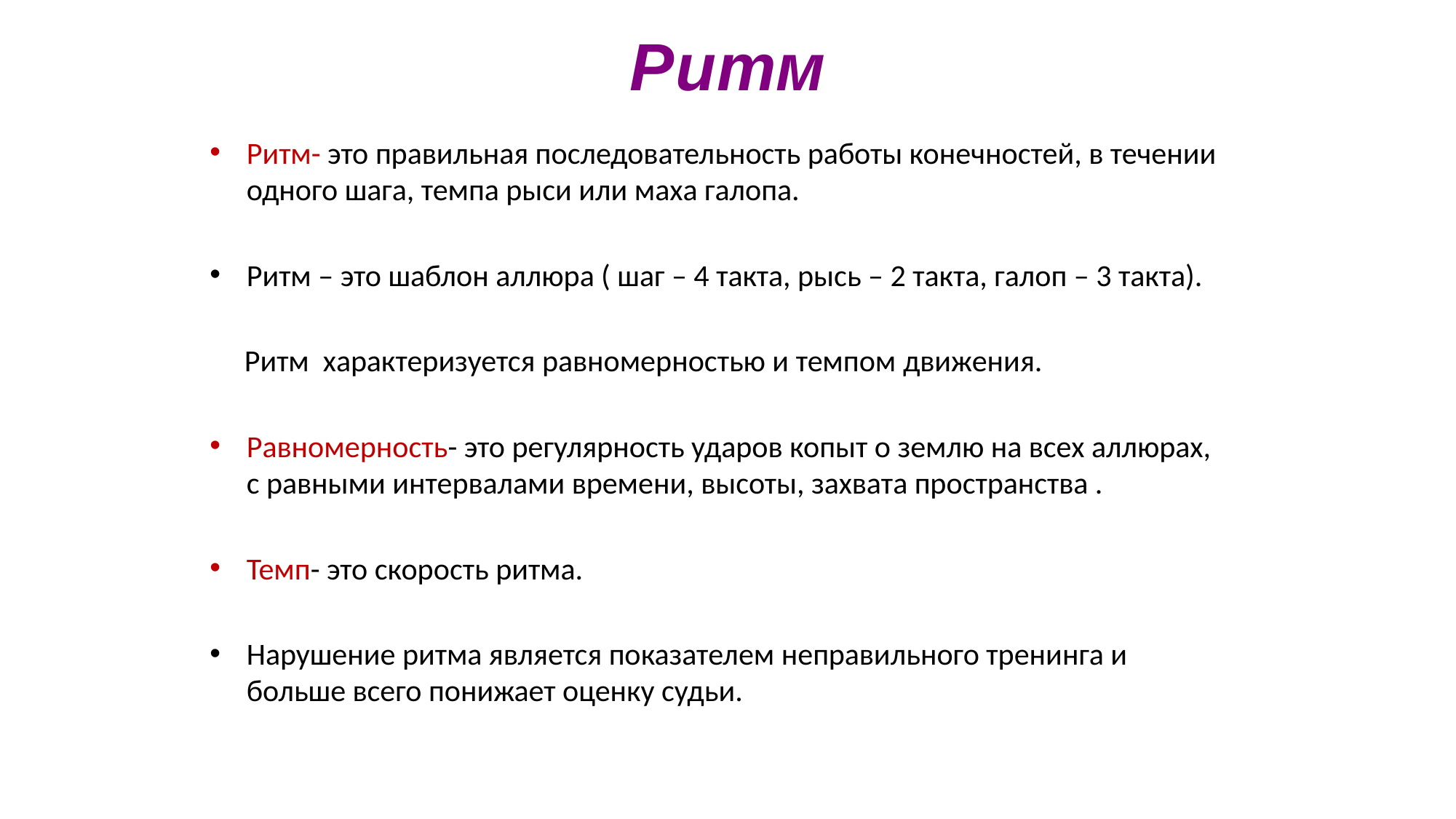

# Ритм
Ритм- это правильная последовательность работы конечностей, в течении одного шага, темпа рыси или маха галопа.

Ритм – это шаблон аллюра ( шаг – 4 такта, рысь – 2 такта, галоп – 3 такта).

     Ритм  характеризуется равномерностью и темпом движения.

Равномерность- это регулярность ударов копыт о землю на всех аллюрах, с равными интервалами времени, высоты, захвата пространства .

Темп- это скорость ритма.

Нарушение ритма является показателем неправильного тренинга и больше всего понижает оценку судьи.